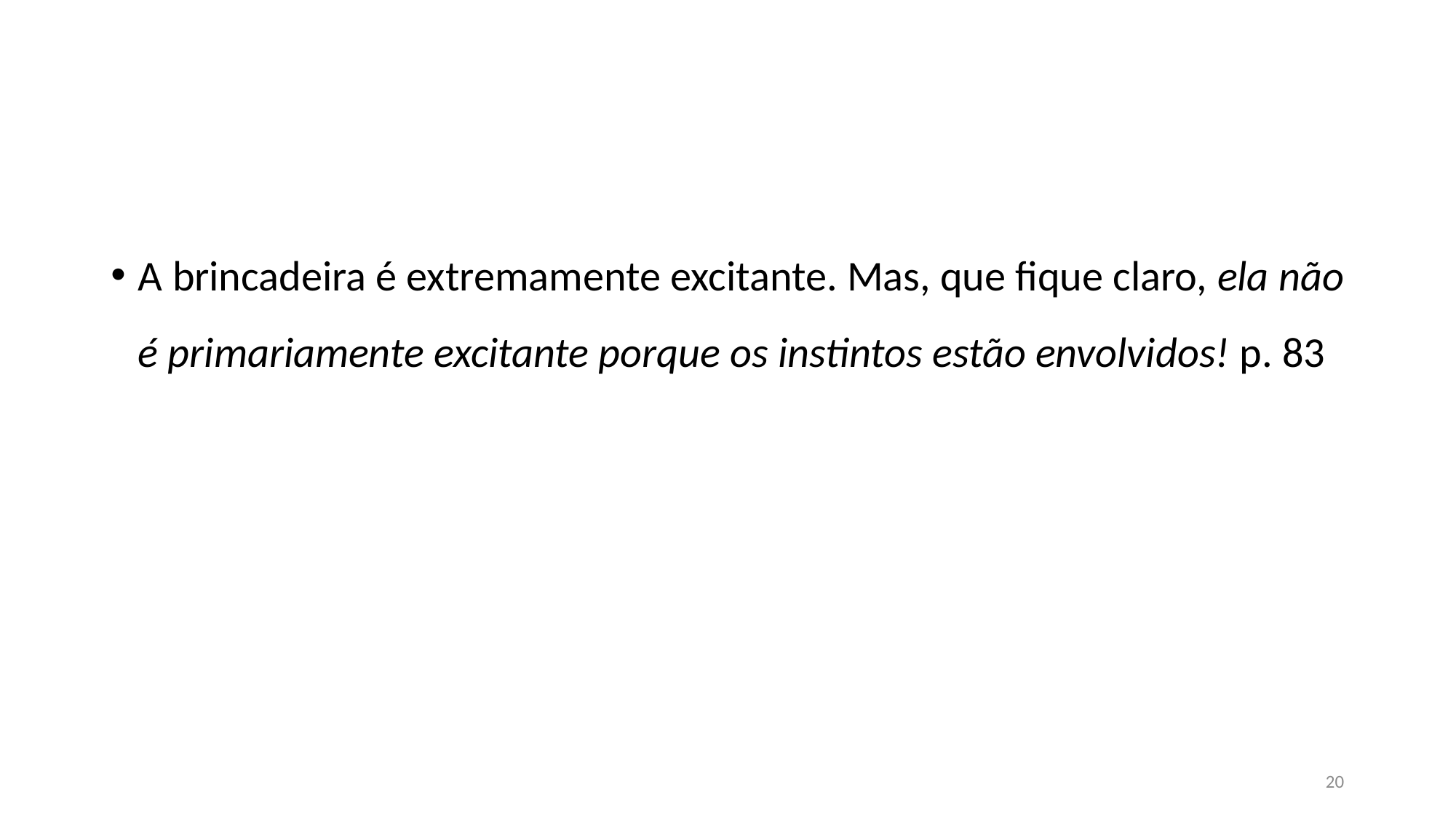

#
A brincadeira é extremamente excitante. Mas, que fique claro, ela não é primariamente excitante porque os instintos estão envolvidos! p. 83

20